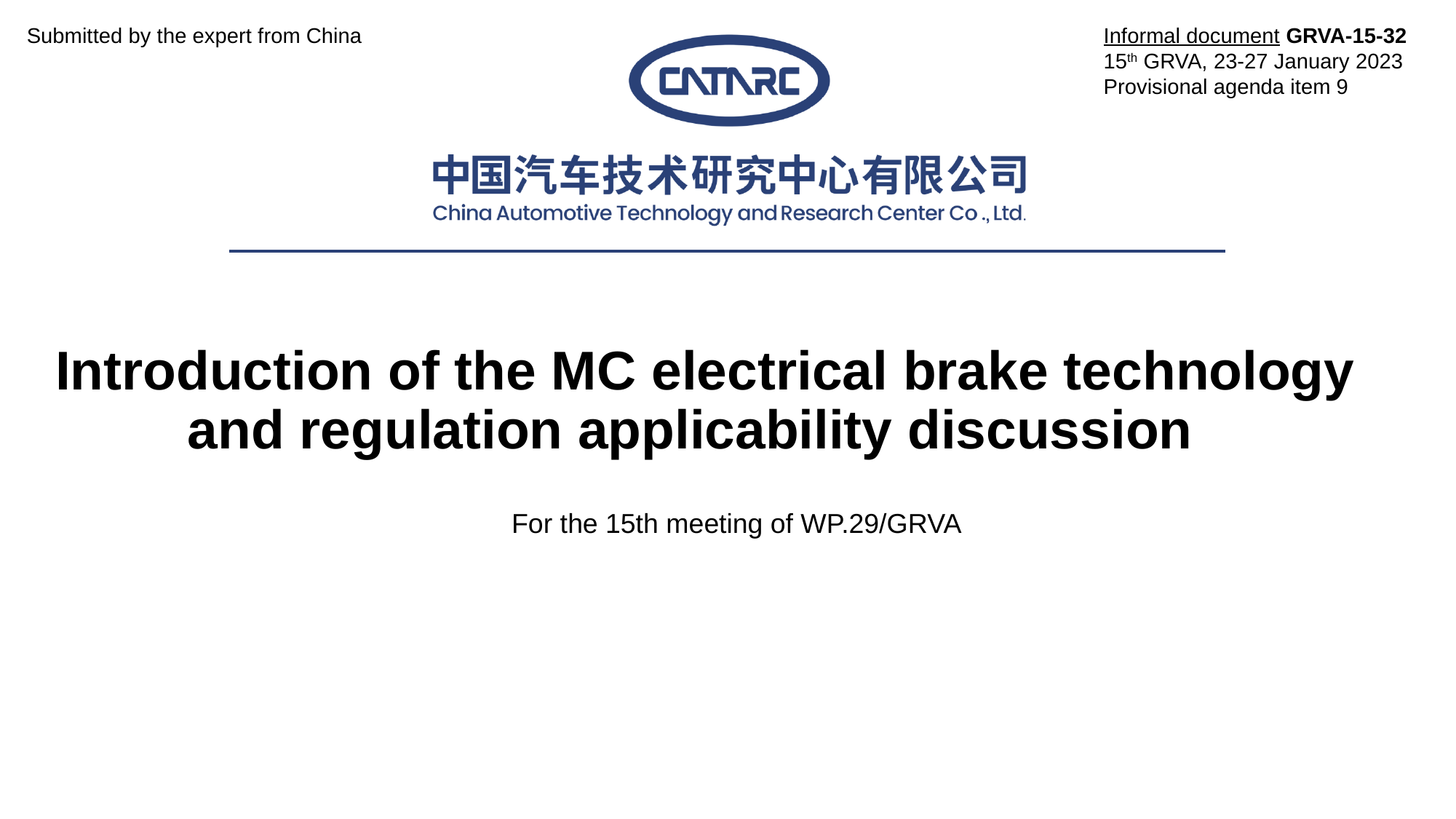

Submitted by the expert from China
Informal document GRVA-15-32
15th GRVA, 23-27 January 2023
Provisional agenda item 9
# Introduction of the MC electrical brake technology and regulation applicability discussion
For the 15th meeting of WP.29/GRVA